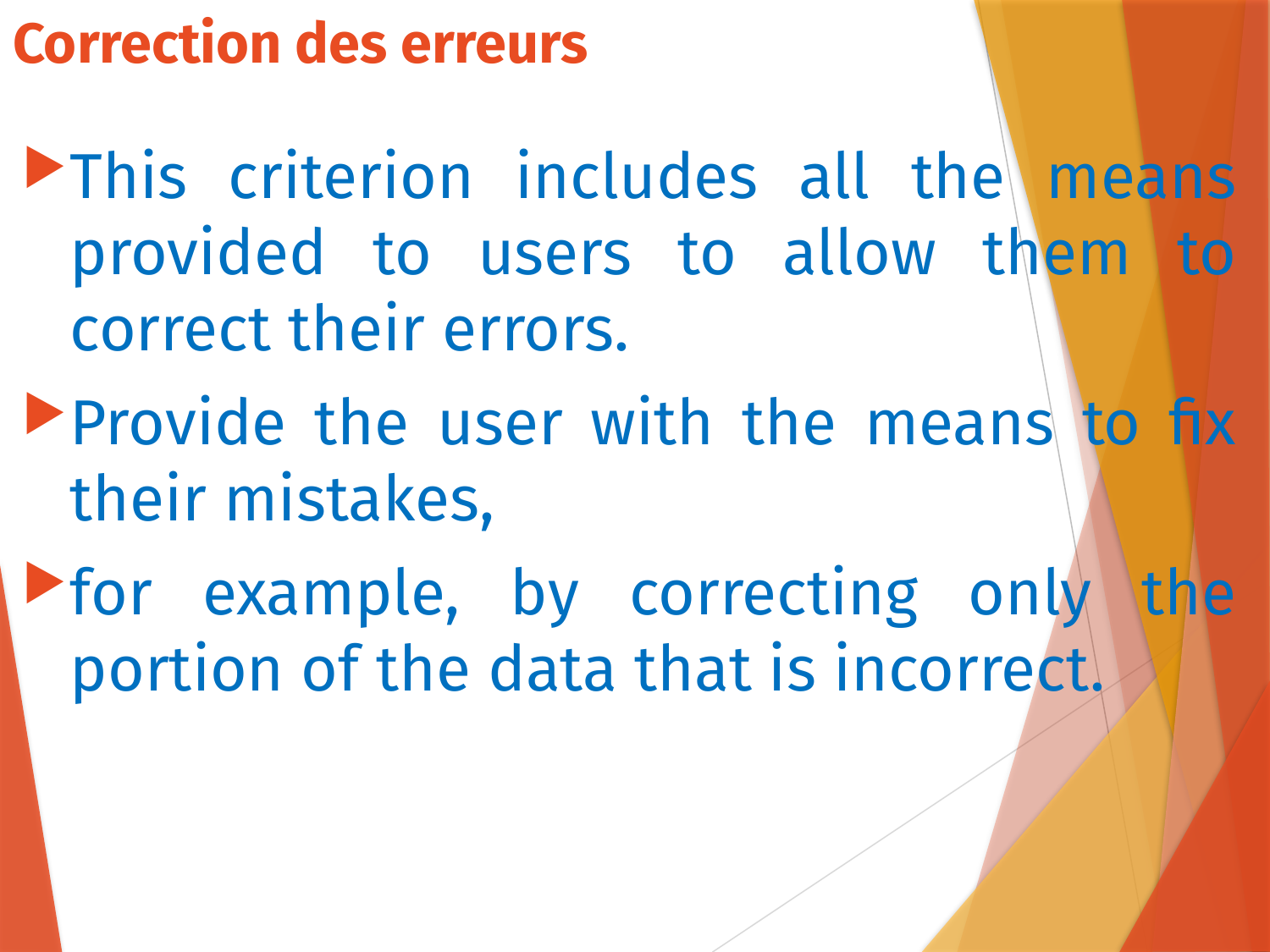

# Correction des erreurs
This criterion includes all the means provided to users to allow them to correct their errors.
Provide the user with the means to fix their mistakes,
for example, by correcting only the portion of the data that is incorrect.